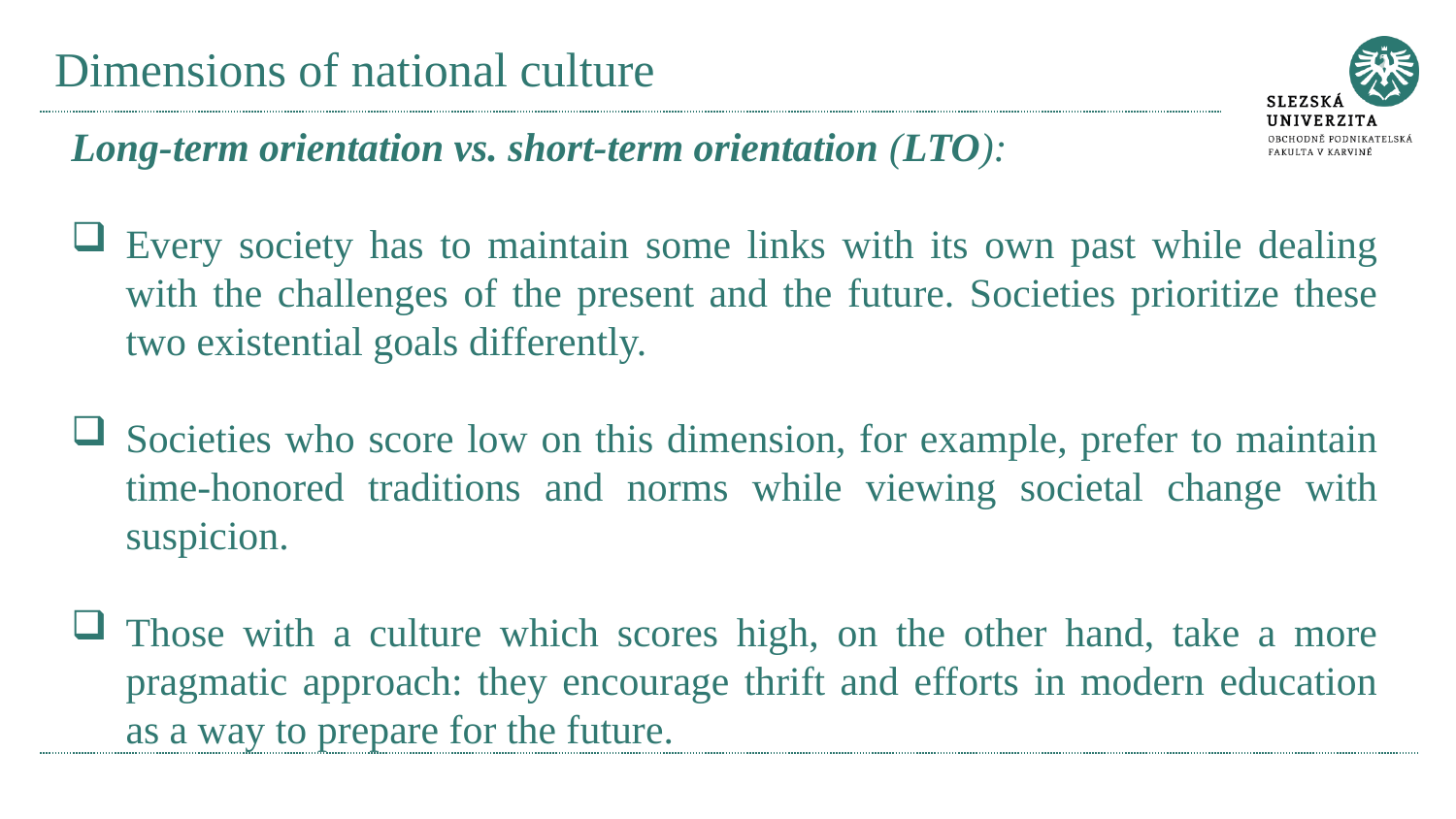

# Dimensions of national culture
Long-term orientation vs. short-term orientation (LTO):

Every society has to maintain some links with its own past while dealing with the challenges of the present and the future. Societies prioritize these two existential goals differently.

Societies who score low on this dimension, for example, prefer to maintain time-honored traditions and norms while viewing societal change with suspicion.

Those with a culture which scores high, on the other hand, take a more pragmatic approach: they encourage thrift and efforts in modern education as a way to prepare for the future.